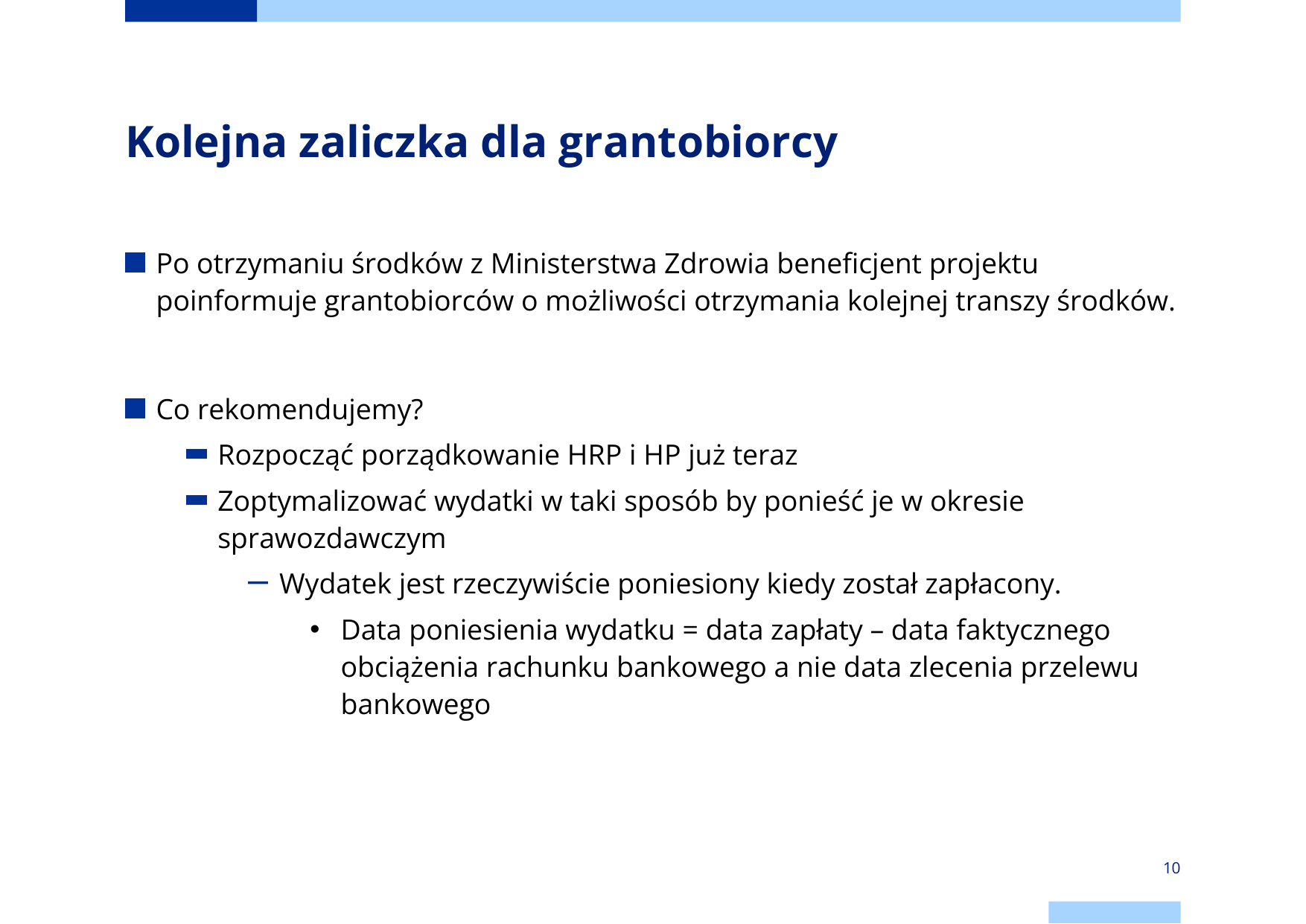

# Kolejna zaliczka dla grantobiorcy
Po otrzymaniu środków z Ministerstwa Zdrowia beneficjent projektu poinformuje grantobiorców o możliwości otrzymania kolejnej transzy środków.

Co rekomendujemy?
Rozpocząć porządkowanie HRP i HP już teraz
Zoptymalizować wydatki w taki sposób by ponieść je w okresie sprawozdawczym
Wydatek jest rzeczywiście poniesiony kiedy został zapłacony.
Data poniesienia wydatku = data zapłaty – data faktycznego obciążenia rachunku bankowego a nie data zlecenia przelewu bankowego
10